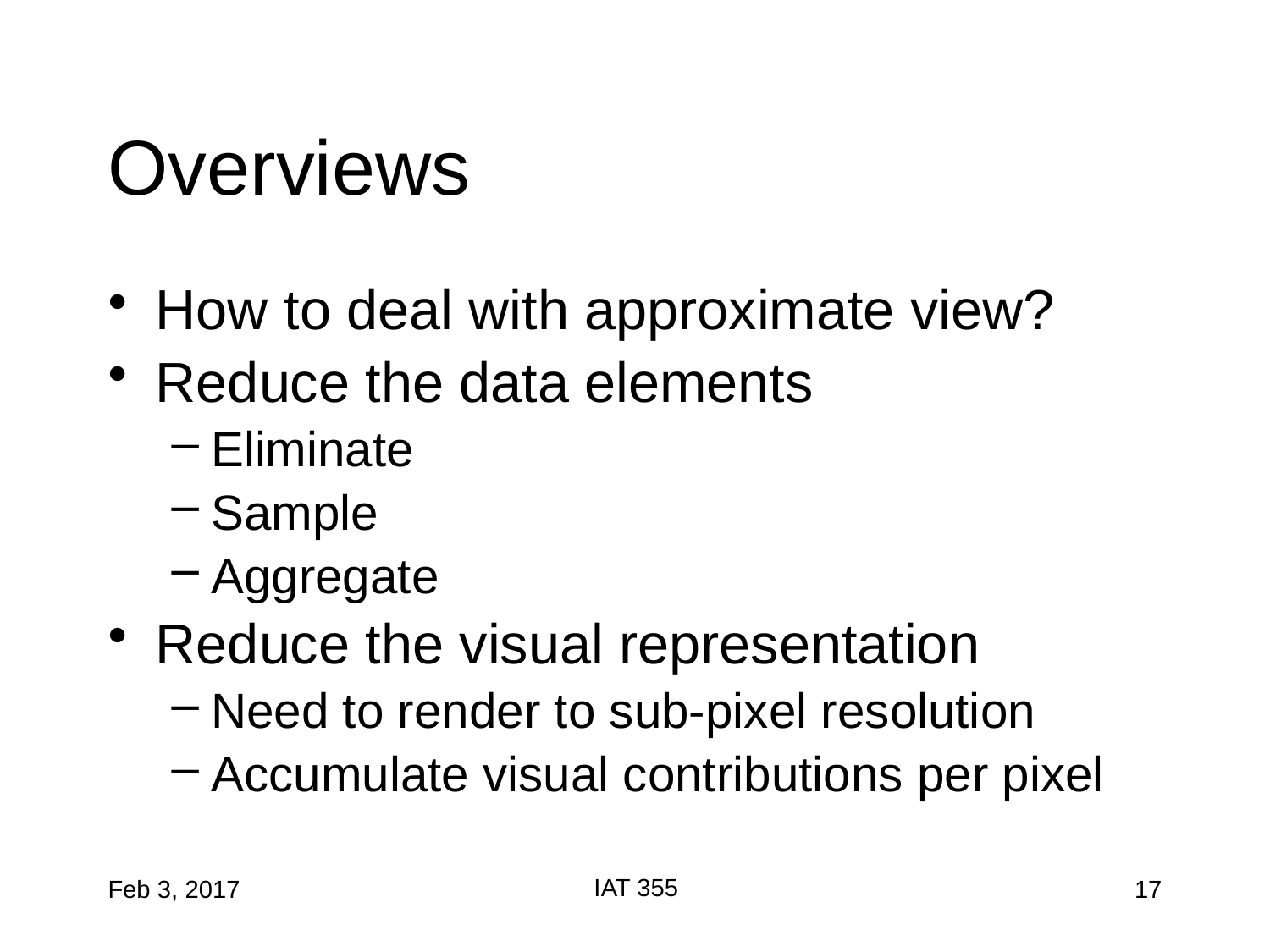

# Overviews
How to deal with approximate view?
Reduce the data elements
Eliminate
Sample
Aggregate
Reduce the visual representation
Need to render to sub-pixel resolution
Accumulate visual contributions per pixel
IAT 355
Feb 3, 2017
17